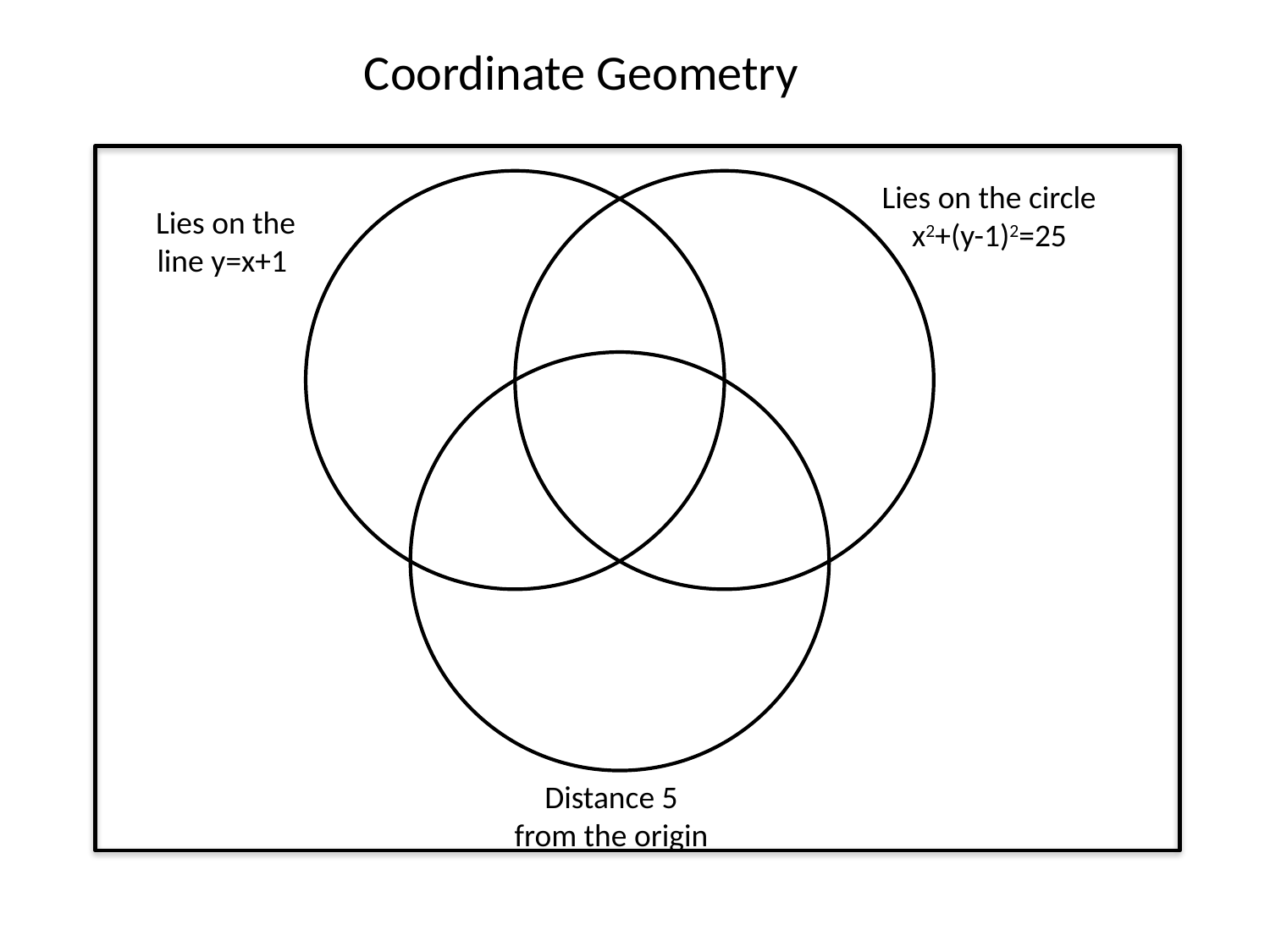

Coordinate Geometry

Lies on the circle x2+(y-1)2=25
Lies on the line y=x+1
Distance 5 from the origin